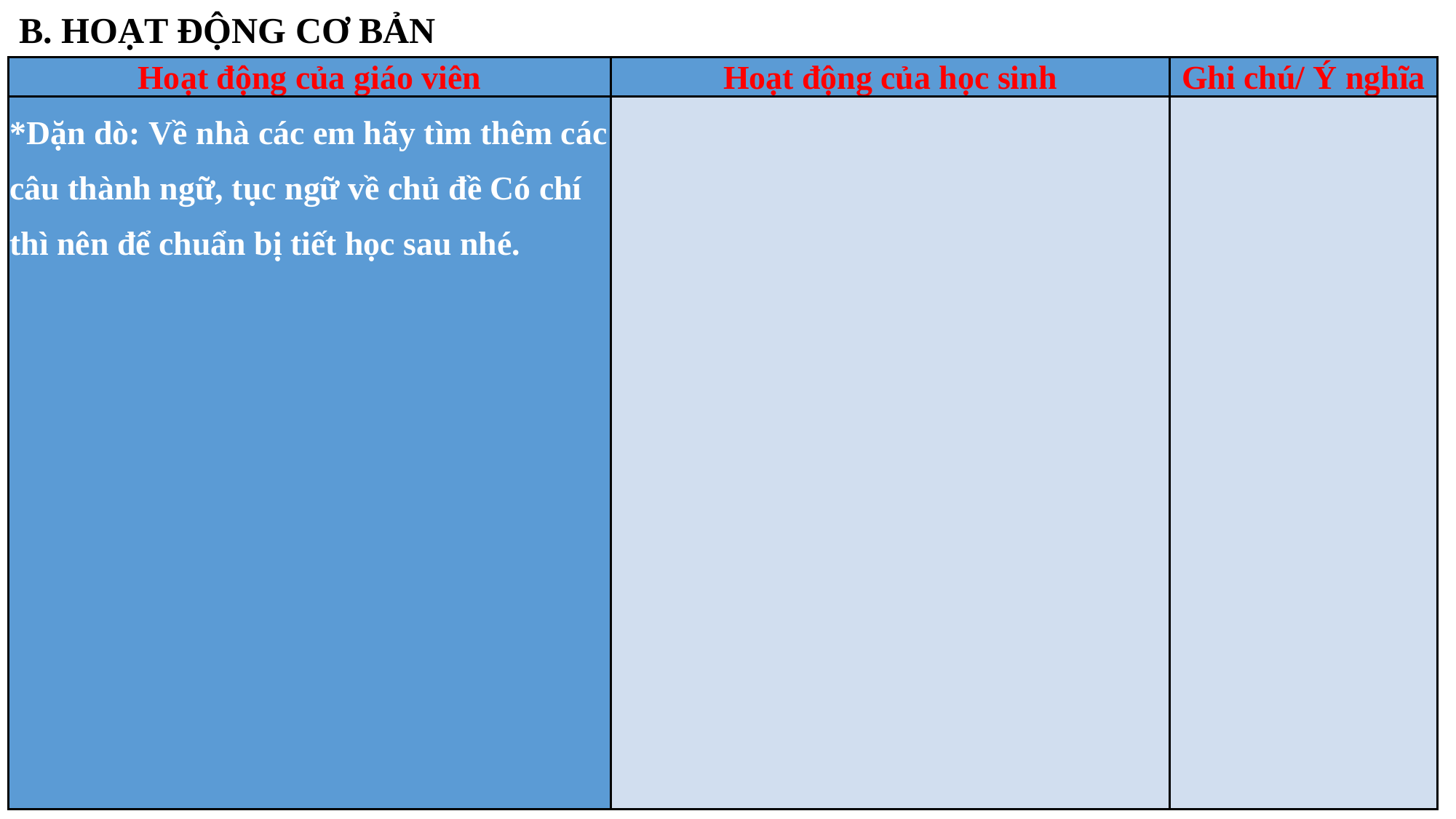

B. HOẠT ĐỘNG CƠ BẢN
| Hoạt động của giáo viên | Hoạt động của học sinh | Ghi chú/ Ý nghĩa |
| --- | --- | --- |
| \*Dặn dò: Về nhà các em hãy tìm thêm các câu thành ngữ, tục ngữ về chủ đề Có chí thì nên để chuẩn bị tiết học sau nhé. |  |  |